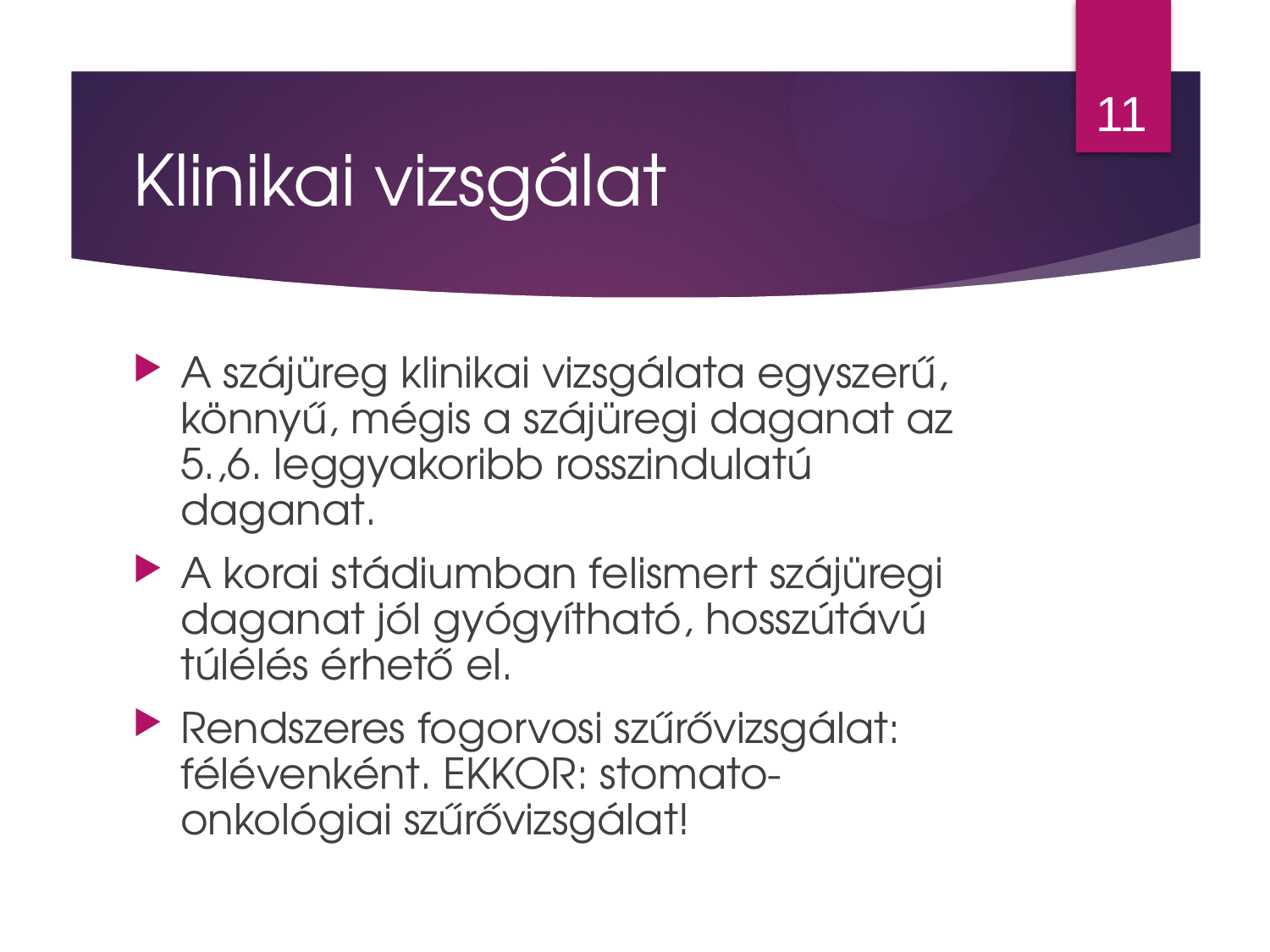

11
# Klinikai vizsgálat
A szájüreg klinikai vizsgálata egyszerű, könnyű, mégis a szájüregi daganat az 5.,6. leggyakoribb rosszindulatú daganat.
A korai stádiumban felismert szájüregi daganat jól gyógyítható, hosszútávú túlélés érhető el.
Rendszeres fogorvosi szűrővizsgálat: félévenként. EKKOR: stomato-onkológiai szűrővizsgálat!